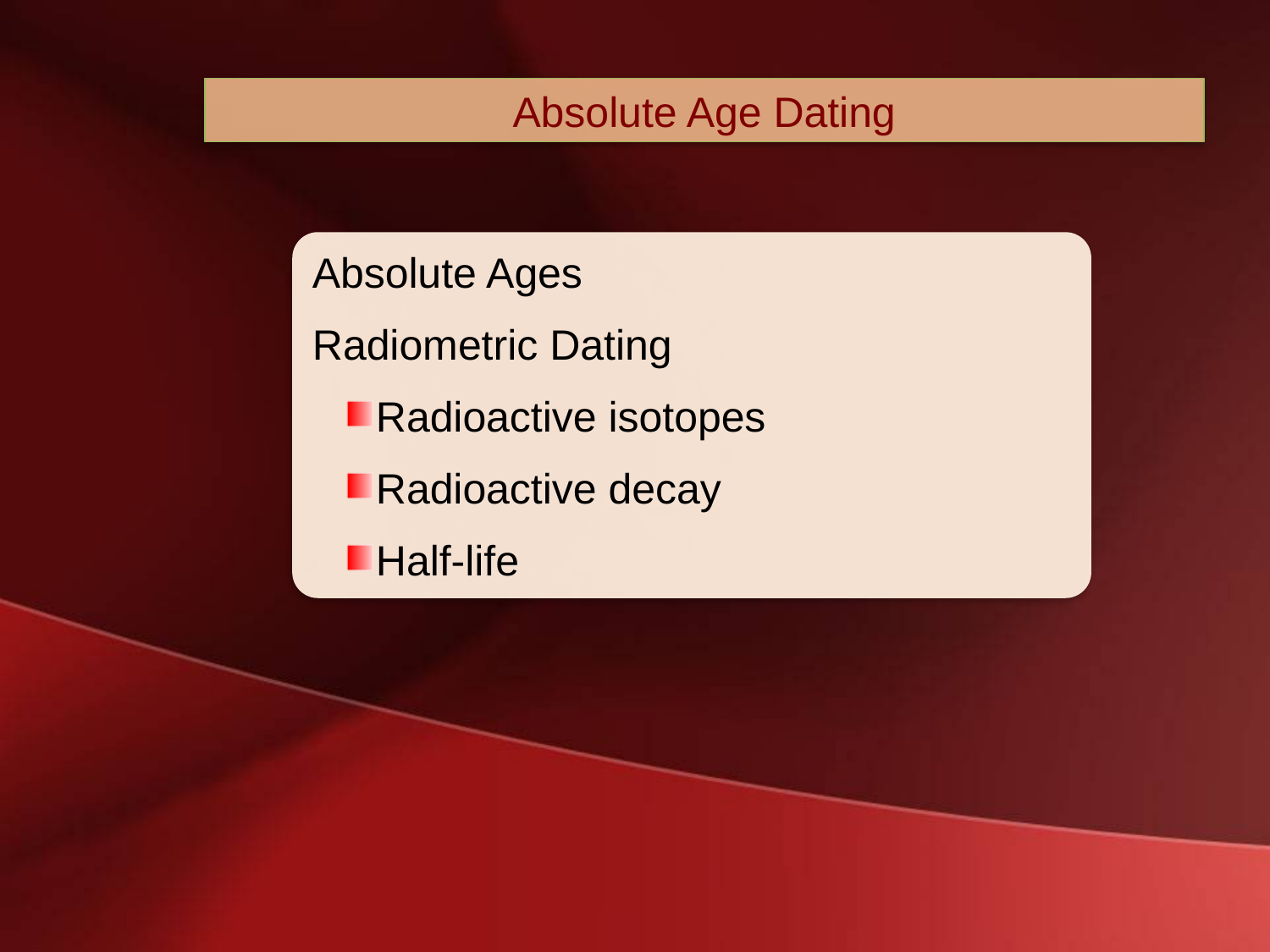

Absolute Age Dating
Absolute Ages
Radiometric Dating
Radioactive isotopes
Radioactive decay
Half-life